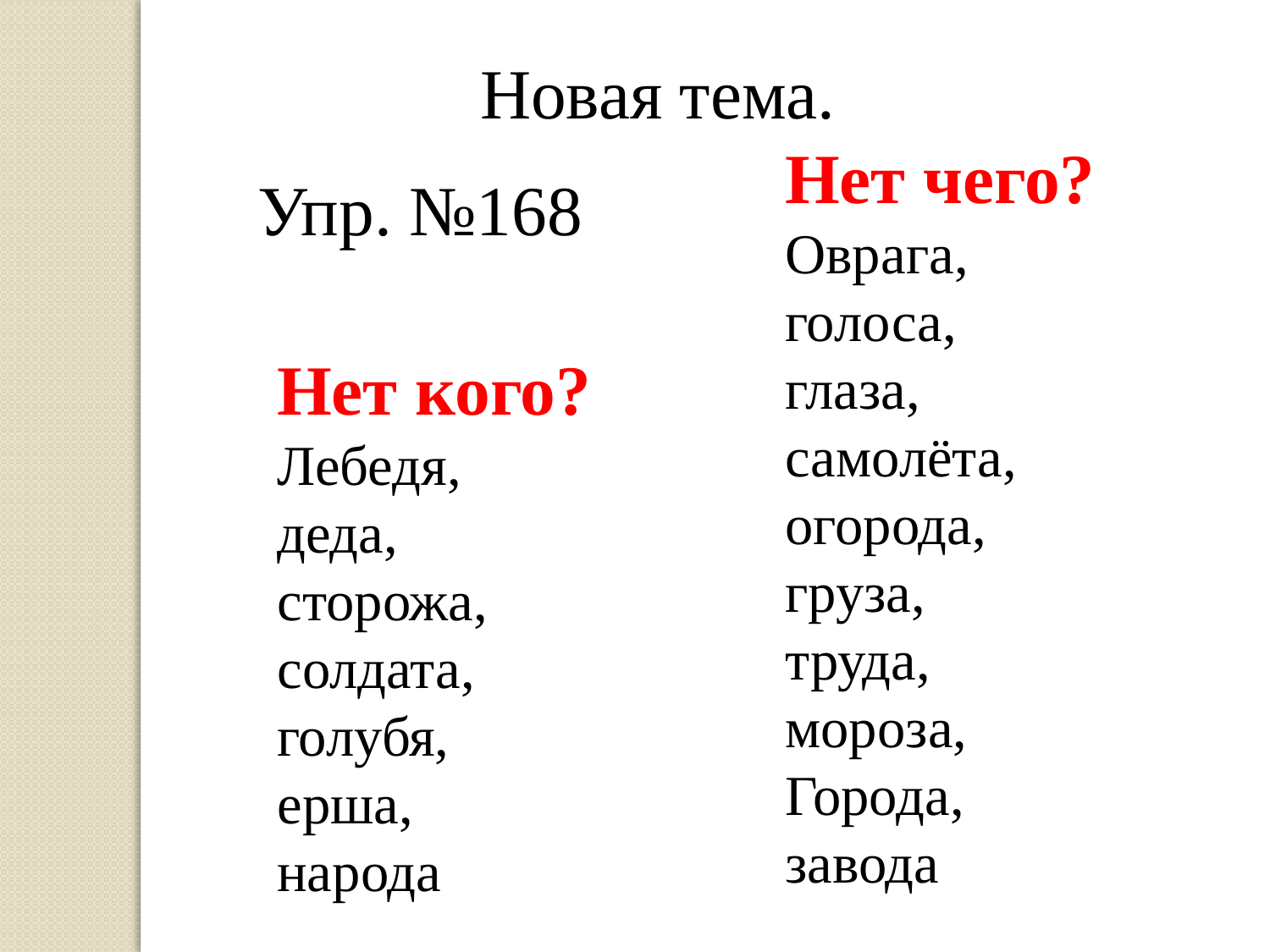

Новая тема.
Нет чего?
Оврага,
голоса,
глаза,
самолёта,
огорода,
груза,
труда,
мороза,
Города,
завода
Упр. №168

Нет кого?
Лебедя,
деда,
сторожа,
солдата,
голубя,
ерша,
народа